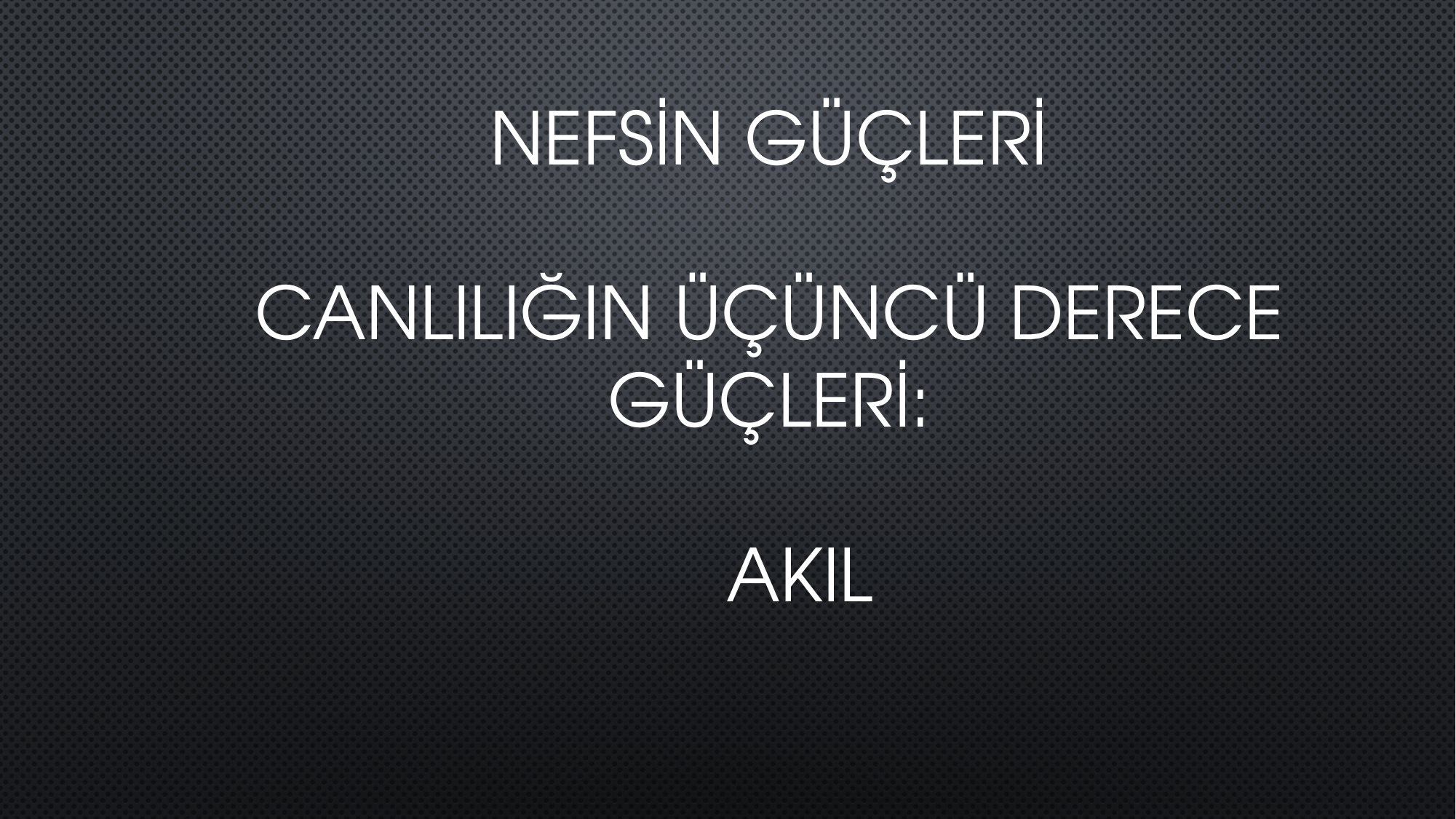

NEFSİN GÜÇLERİ

CANLILIĞIN ÜÇÜNCÜ DERECE GÜÇLERİ:

   AKIL